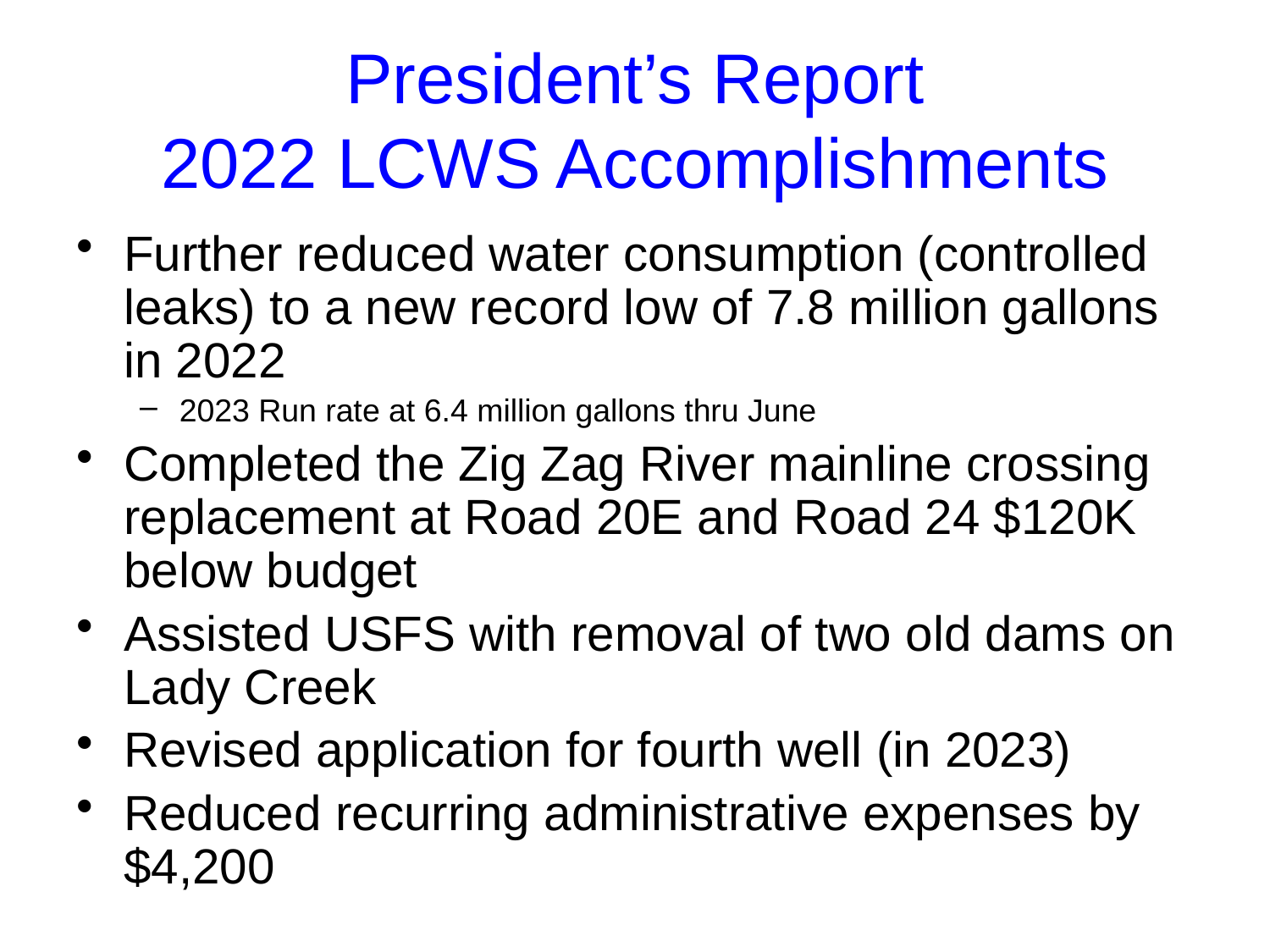

President’s Report
2022 LCWS Accomplishments
Further reduced water consumption (controlled leaks) to a new record low of 7.8 million gallons in 2022
2023 Run rate at 6.4 million gallons thru June
Completed the Zig Zag River mainline crossing replacement at Road 20E and Road 24 $120K below budget
Assisted USFS with removal of two old dams on Lady Creek
Revised application for fourth well (in 2023)
Reduced recurring administrative expenses by $4,200